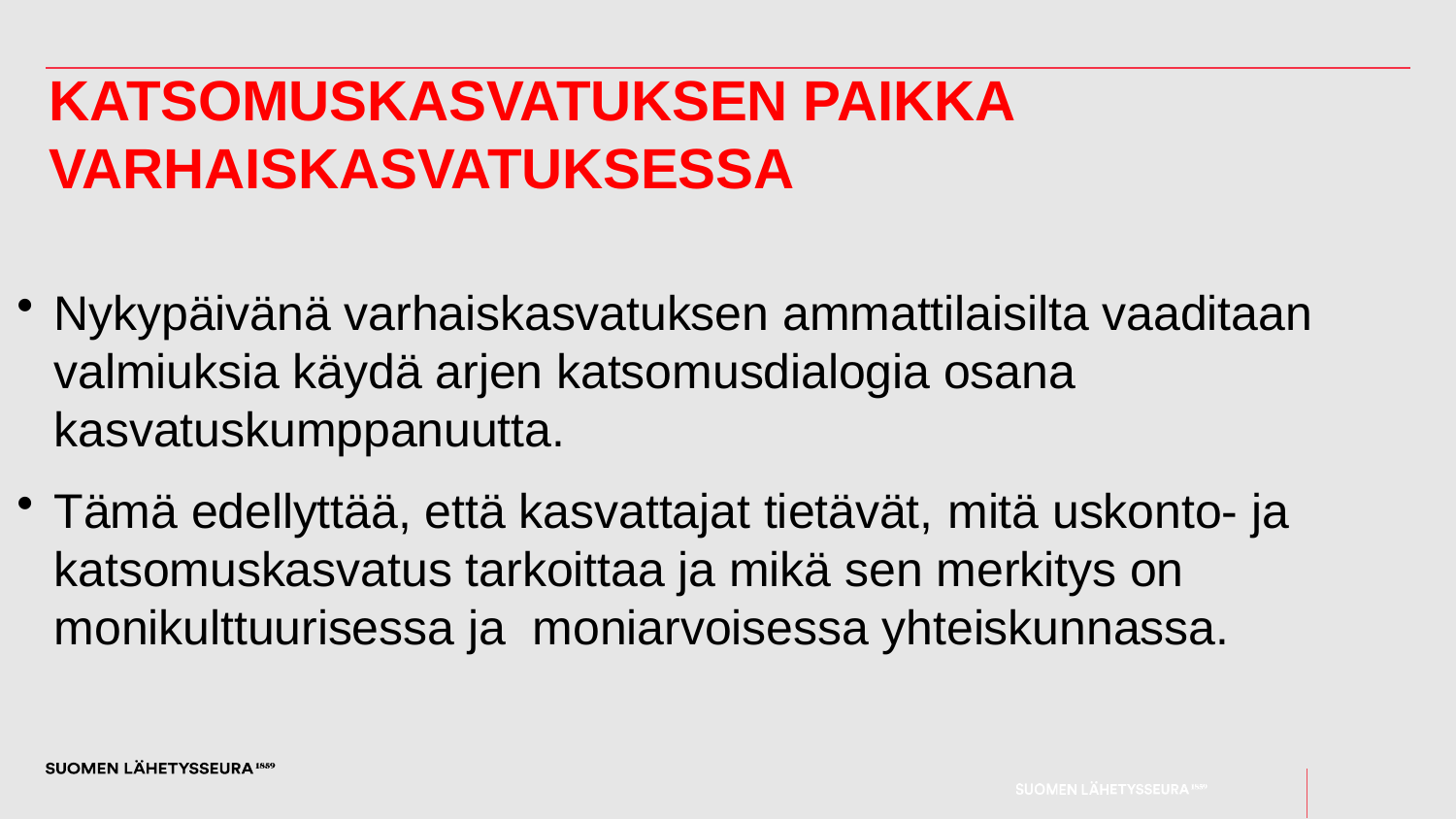

# katsomuskasvatuksen paikka varhaiskasvatuksessa
Nykypäivänä varhaiskasvatuksen ammattilaisilta vaaditaan valmiuksia käydä arjen katsomusdialogia osana kasvatuskumppanuutta.
Tämä edellyttää, että kasvattajat tietävät, mitä uskonto- ja katsomuskasvatus tarkoittaa ja mikä sen merkitys on monikulttuurisessa ja  moniarvoisessa yhteiskunnassa.